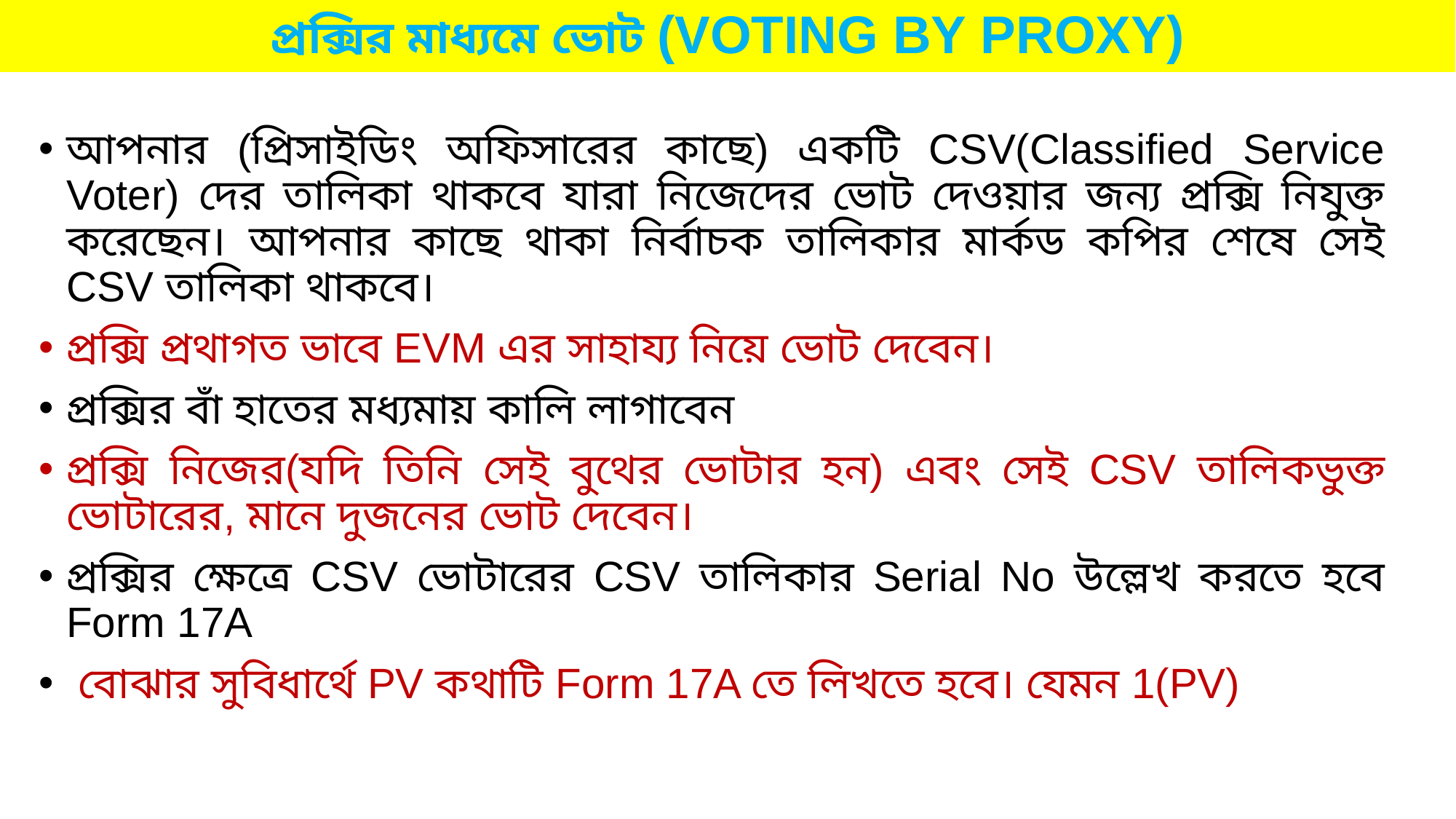

# প্রক্সির মাধ্যমে ভোট (VOTING BY PROXY)
আপনার (প্রিসাইডিং অফিসারের কাছে) একটি CSV(Classified Service Voter) দের তালিকা থাকবে যারা নিজেদের ভোট দেওয়ার জন্য প্রক্সি নিযুক্ত করেছেন। আপনার কাছে থাকা নির্বাচক তালিকার মার্কড কপির শেষে সেই CSV তালিকা থাকবে।
প্রক্সি প্রথাগত ভাবে EVM এর সাহায্য নিয়ে ভোট দেবেন।
প্রক্সির বাঁ হাতের মধ্যমায় কালি লাগাবেন
প্রক্সি নিজের(যদি তিনি সেই বুথের ভোটার হন) এবং সেই CSV তালিকভুক্ত ভোটারের, মানে দুজনের ভোট দেবেন।
প্রক্সির ক্ষেত্রে CSV ভোটারের CSV তালিকার Serial No উল্লেখ করতে হবে Form 17A
 বোঝার সুবিধার্থে PV কথাটি Form 17A তে লিখতে হবে। যেমন 1(PV)